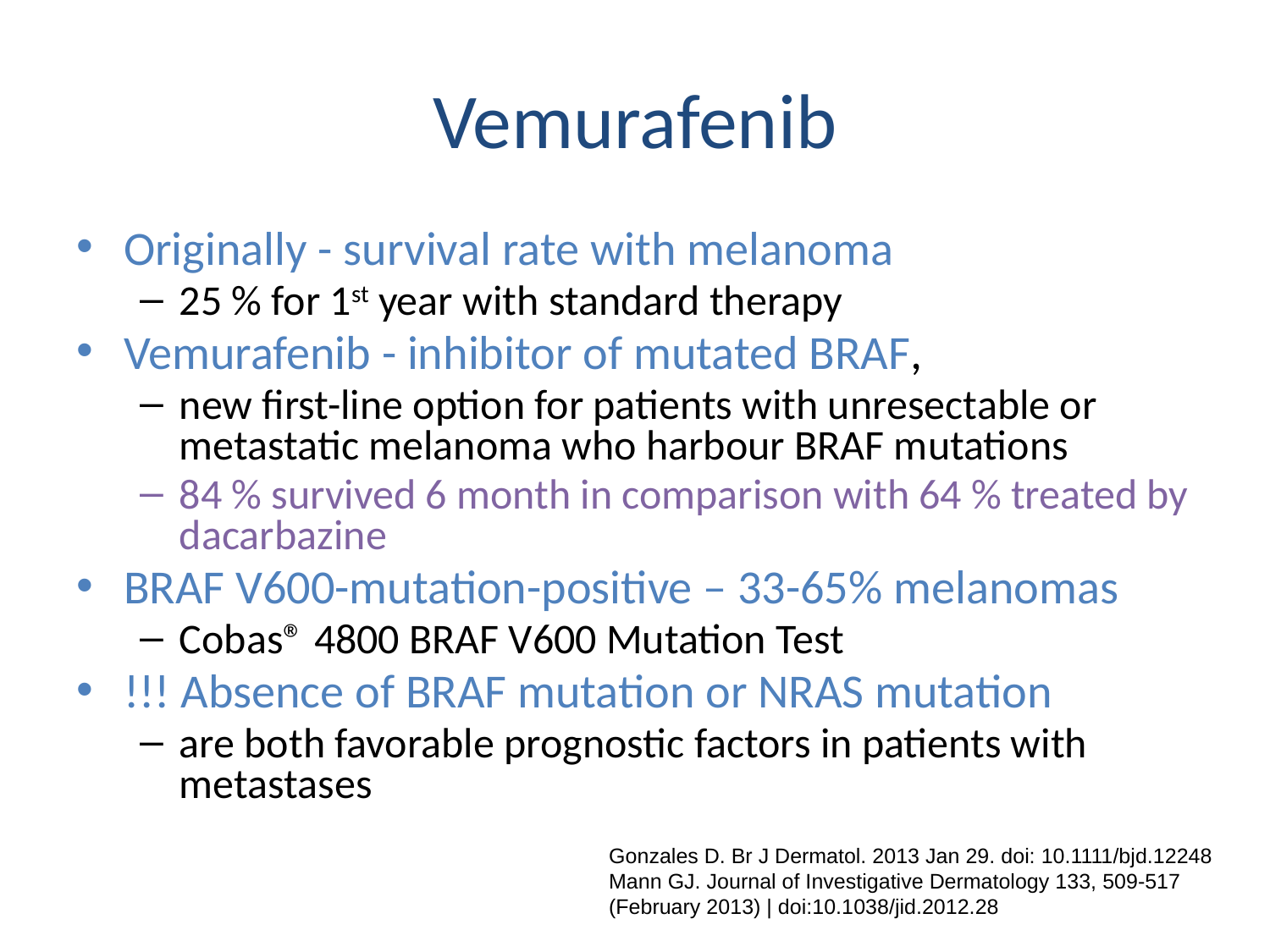

# Vemurafenib
Originally - survival rate with melanoma
25 % for 1st year with standard therapy
Vemurafenib - inhibitor of mutated BRAF,
new first-line option for patients with unresectable or metastatic melanoma who harbour BRAF mutations
84 % survived 6 month in comparison with 64 % treated by dacarbazine
BRAF V600-mutation-positive – 33-65% melanomas
Cobas® 4800 BRAF V600 Mutation Test
!!! Absence of BRAF mutation or NRAS mutation
are both favorable prognostic factors in patients with metastases

Gonzales D. Br J Dermatol. 2013 Jan 29. doi: 10.1111/bjd.12248
Mann GJ. Journal of Investigative Dermatology 133, 509-517 (February 2013) | doi:10.1038/jid.2012.28